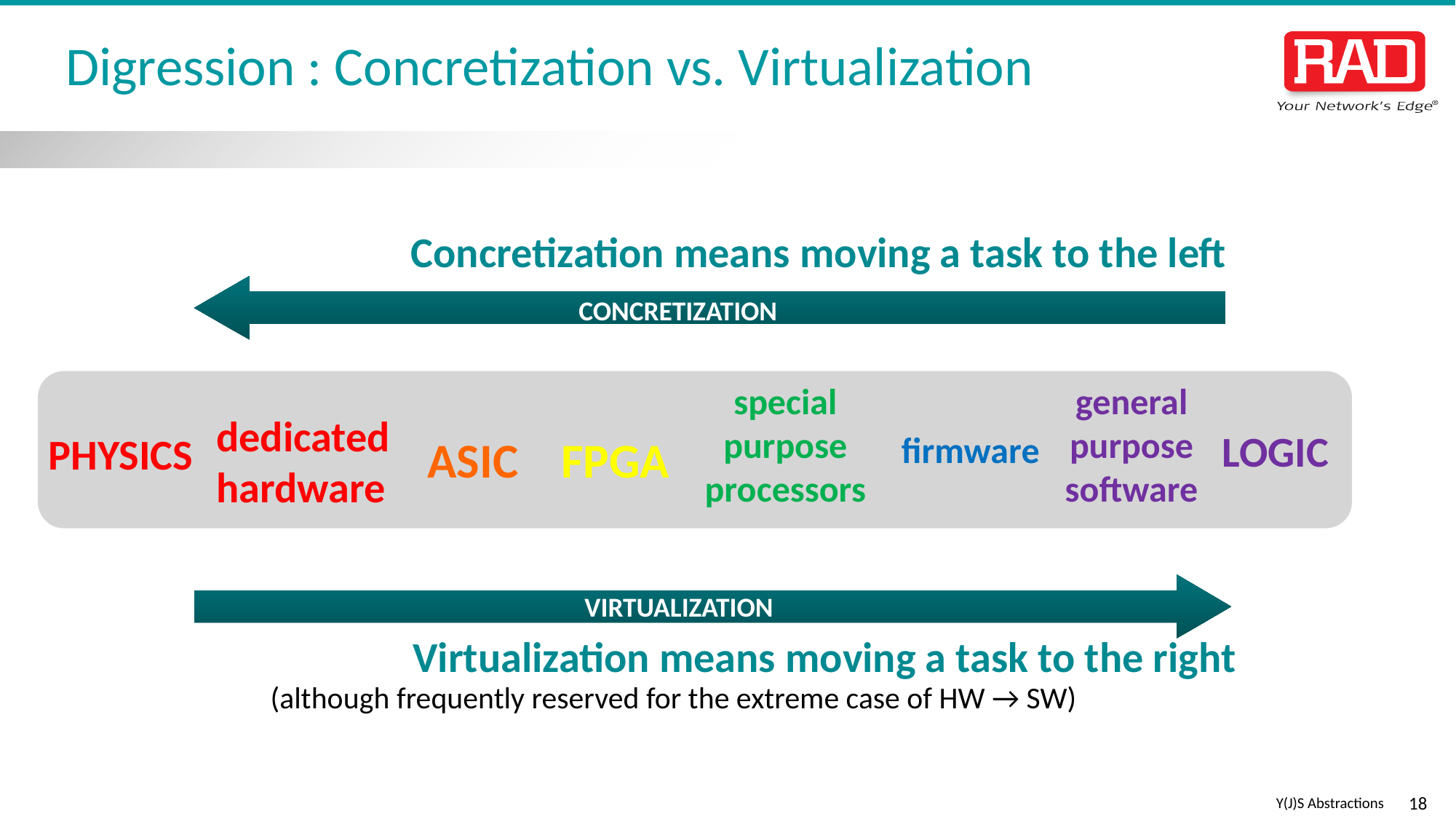

# Digression : Concretization vs. Virtualization
Concretization means moving a task to the left

CONCRETIZATION

special purpose processors
general
purpose
software
dedicated hardware
LOGIC
firmware
PHYSICS
ASIC
FPGA

VIRTUALIZATION
Virtualization means moving a task to the right
(although frequently reserved for the extreme case of HW → SW)